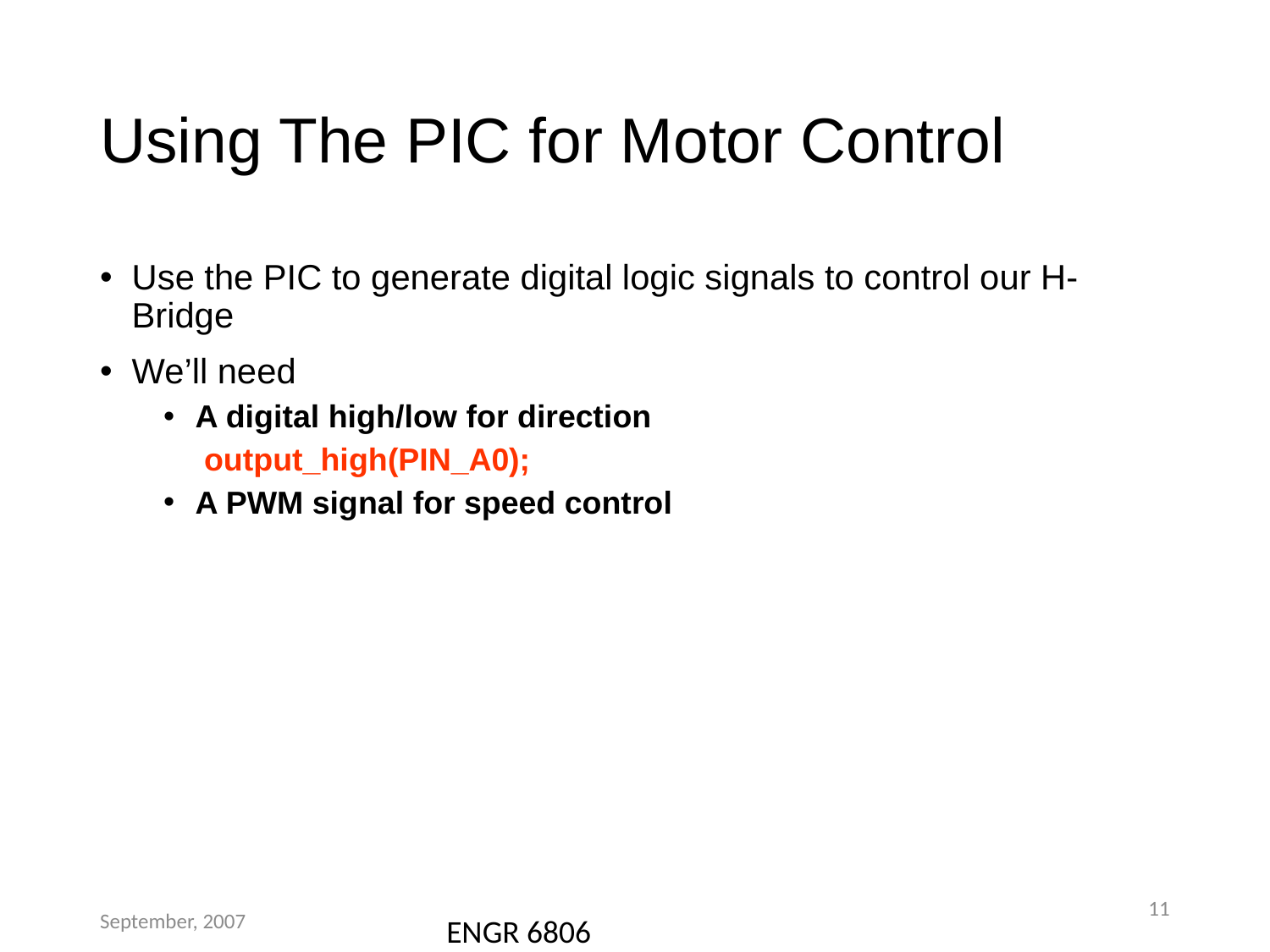

# Using The PIC for Motor Control
Use the PIC to generate digital logic signals to control our H-Bridge
We’ll need
A digital high/low for direction
	 output_high(PIN_A0);
A PWM signal for speed control

ENGR 6806

September, 2007
11